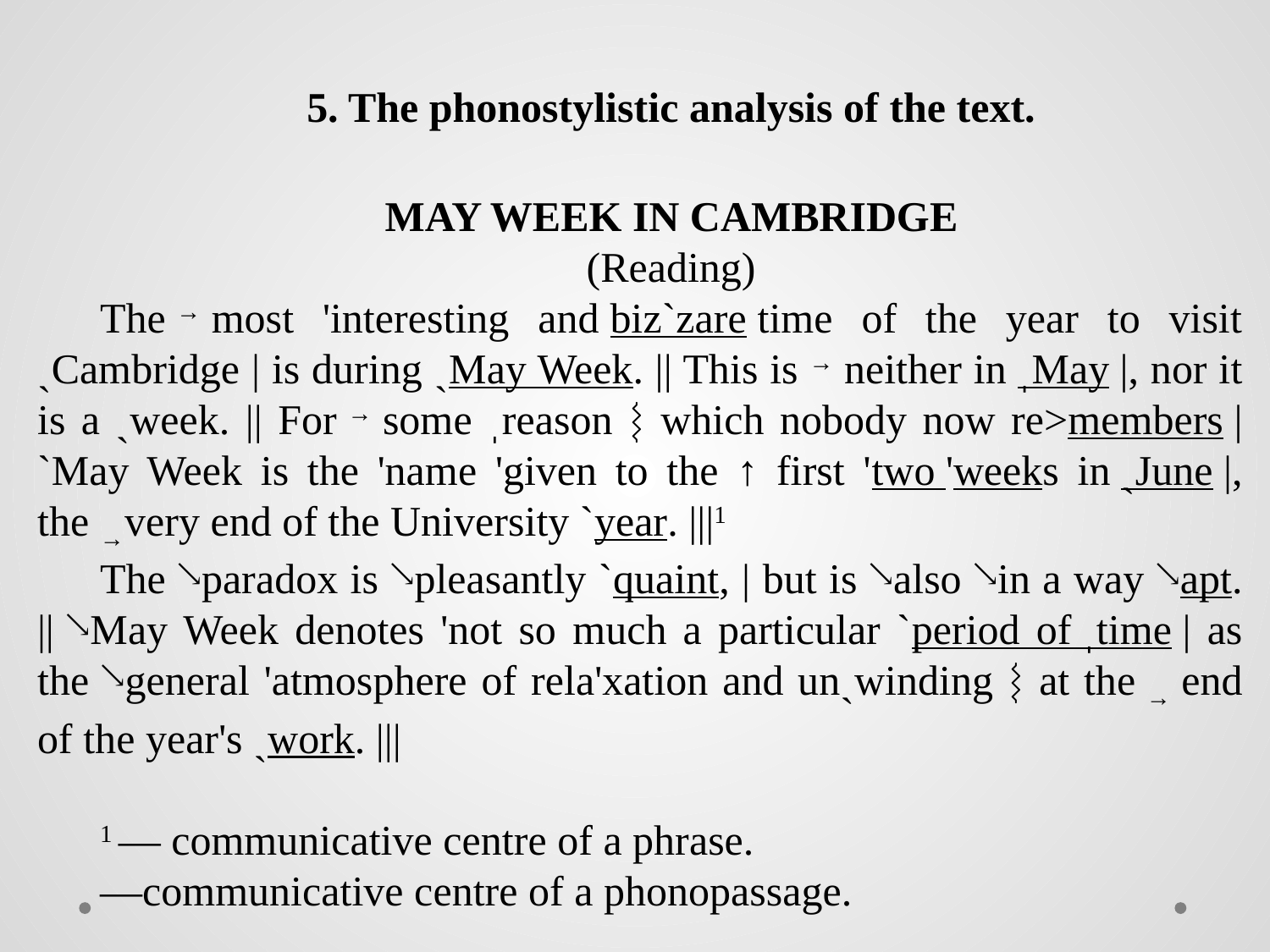

5. The phonostylistic analysis of the text.

MAY WEEK IN CAMBRIDGE
(Reading)
The → most 'interesting and bizˋzare time of the year to visit ˎCambridge | is during ˎMay Week. || This is → neither in ˌMay |, nor it is a ˎweek. || For → some ˌreason ⌇ which nobody now re>members | ˋMay Week is the 'name 'given to the ↑ first 'two 'weeks in ˎJune |, the →very end of the University ˋyear. |||1
The ↘paradox is ↘pleasantly ˋquaint, | but is ↘also ↘in a way ↘apt. || ↘May Week denotes 'not so much a particular ˋperiod of ˌtime | as the ↘general 'atmosphere of rela'xation and unˎwinding ⌇ at the → end of the year's ˎwork. |||

1 — communicative centre of a phrase.
—communicative centre of a phonopassage.